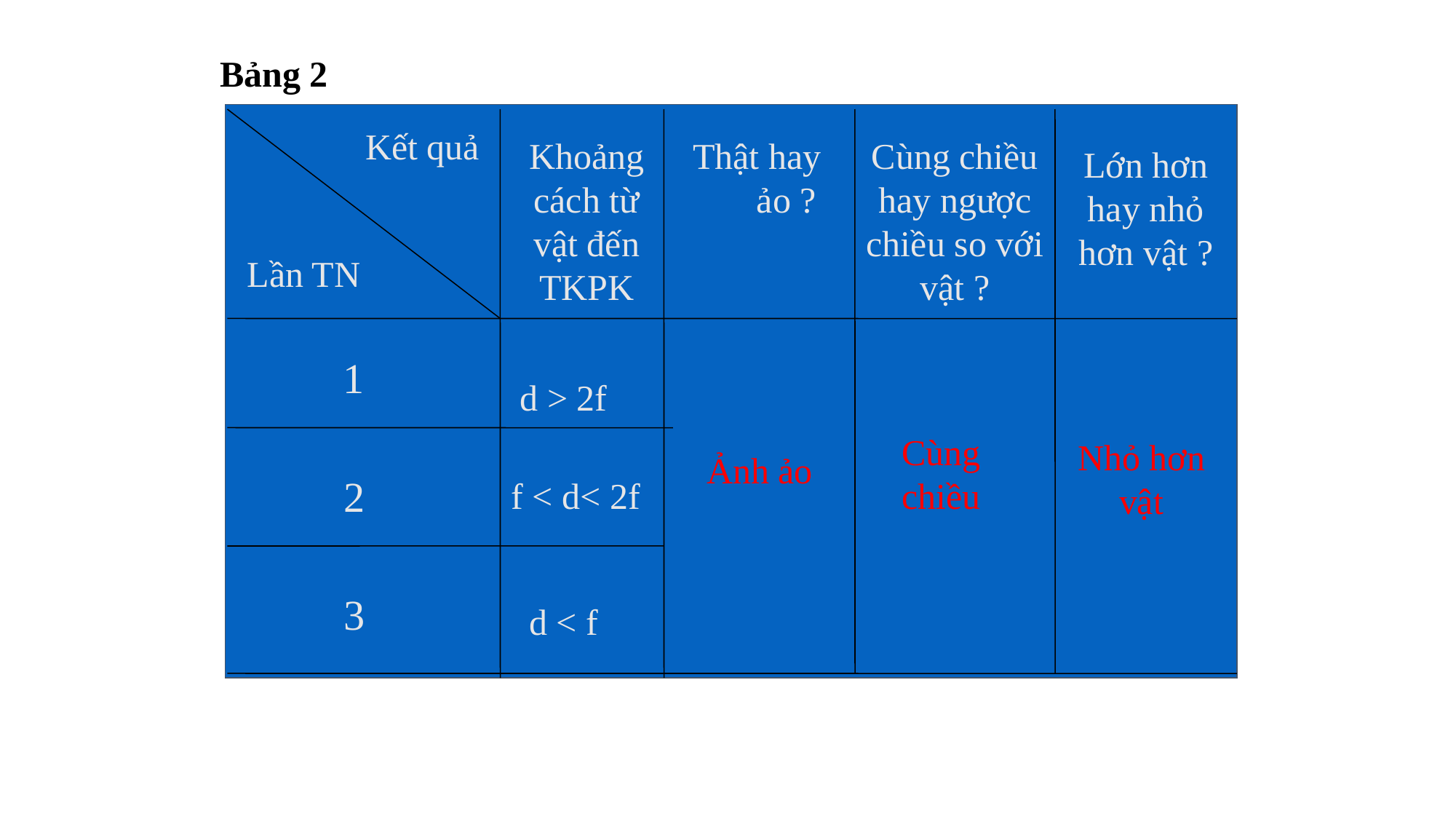

Bảng 2

Kết quả
Khoảng cách từ vật đến TKPK
Cùng chiều hay ngược chiều so với vật ?
Thật hay        ảo ?
Lớn hơn hay nhỏ hơn vật ?
Lần TN

1
d > 2f
Cùng chiều

Nhỏ hơn vật
Ảnh ảo
2
f < d< 2f

3
d < f